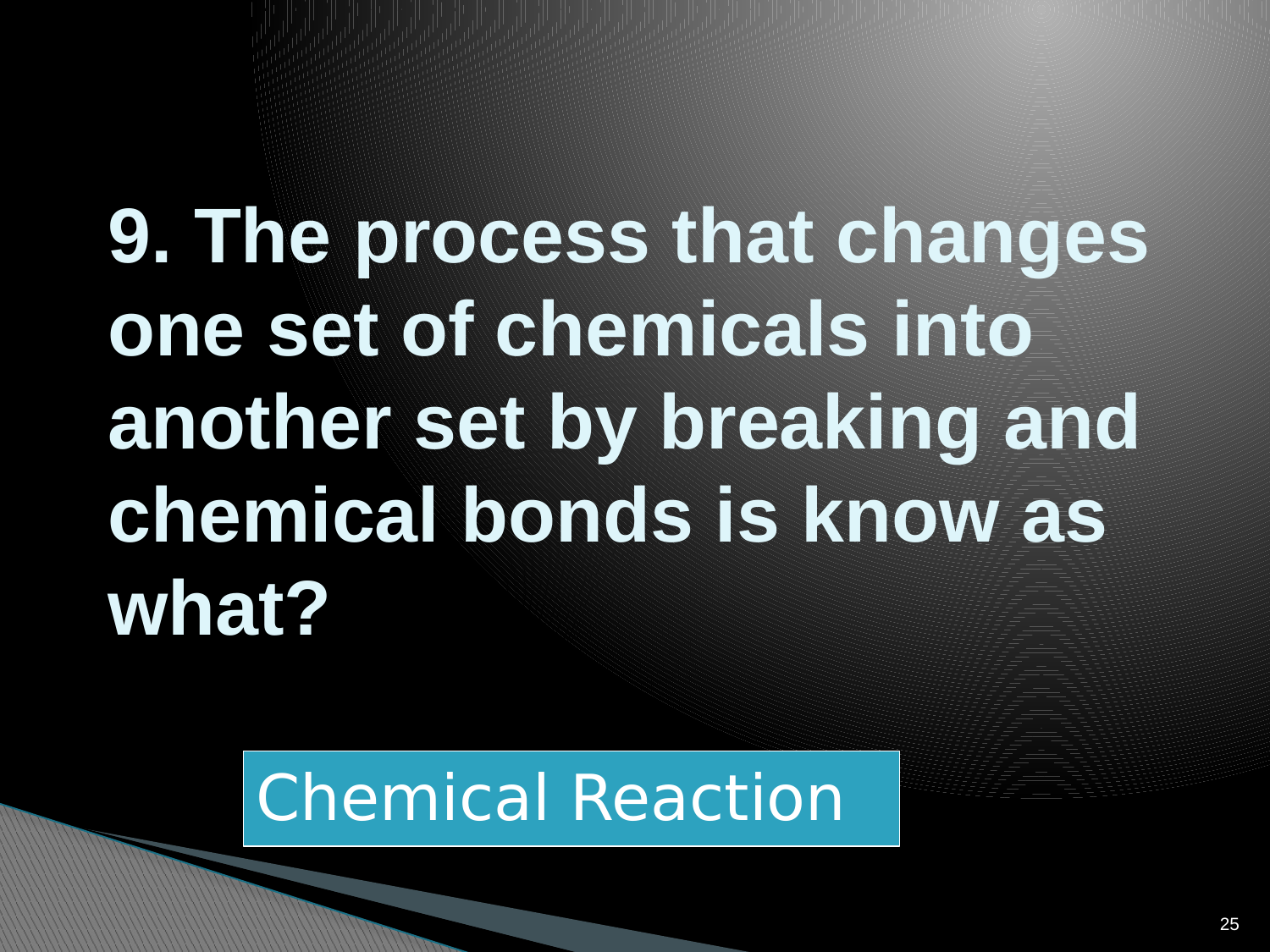

# 9. The process that changes one set of chemicals into another set by breaking and chemical bonds is know as what?

Chemical Reaction
25